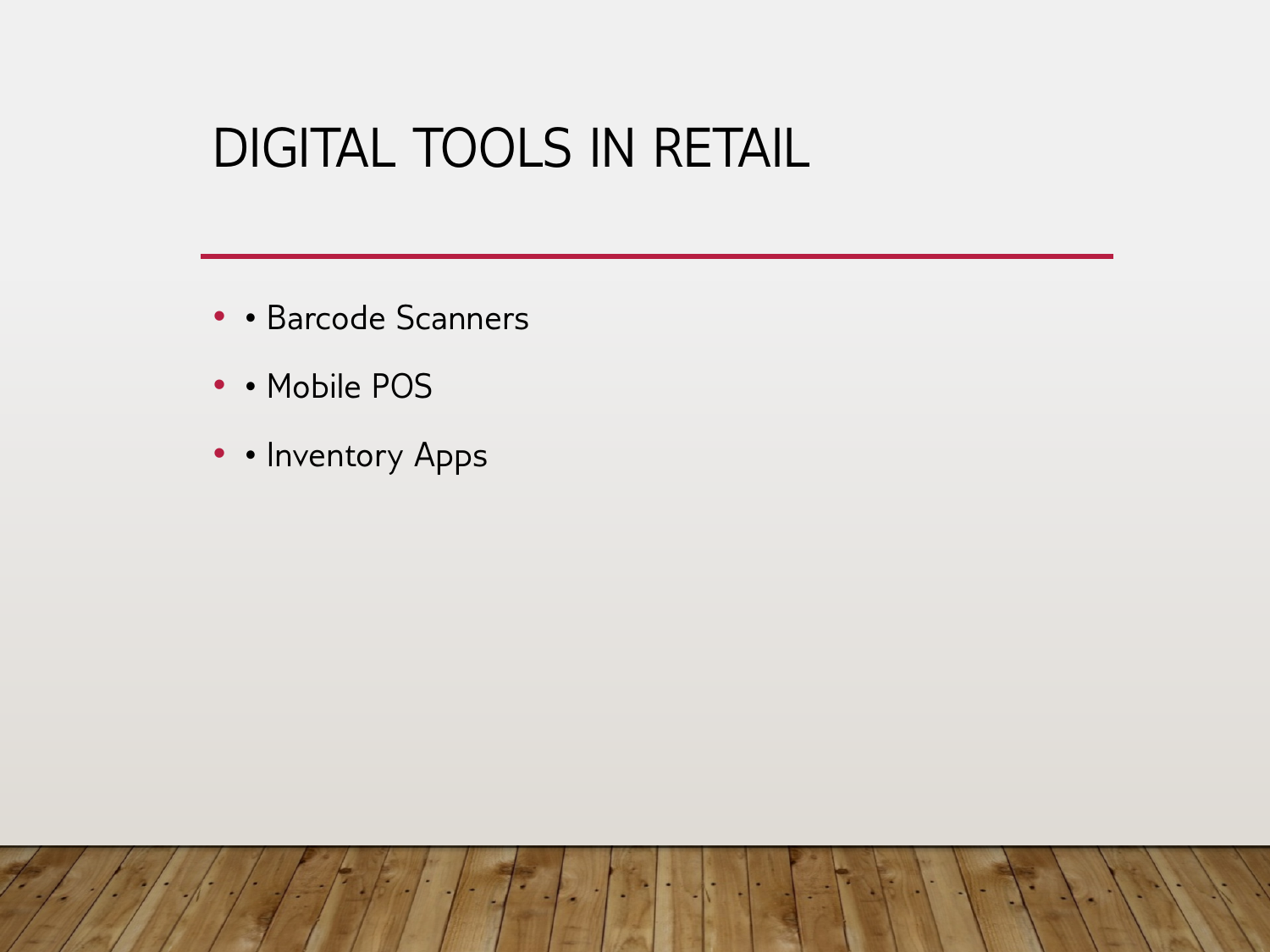

# Digital Tools in Retail
• Barcode Scanners
• Mobile POS
• Inventory Apps